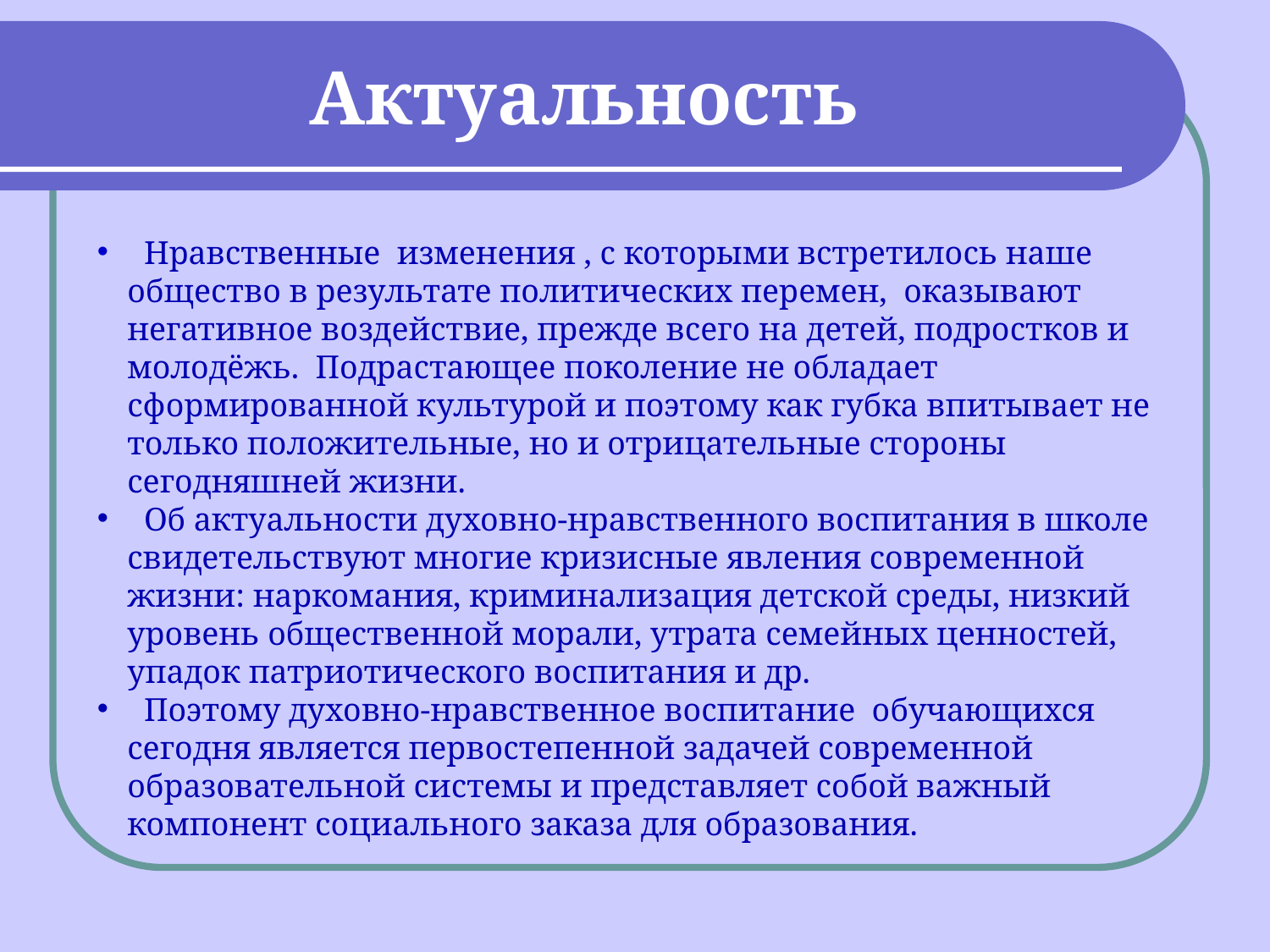

# Актуальность
  Нравственные  изменения , с которыми встретилось наше общество в результате политических перемен,  оказывают негативное воздействие, прежде всего на детей, подростков и молодёжь.  Подрастающее поколение не обладает сформированной культурой и поэтому как губка впитывает не только положительные, но и отрицательные стороны сегодняшней жизни.
  Об актуальности духовно-нравственного воспитания в школе свидетельствуют многие кризисные явления современной жизни: наркомания, криминализация детской среды, низкий уровень общественной морали, утрата семейных ценностей, упадок патриотического воспитания и др.
  Поэтому духовно-нравственное воспитание  обучающихся сегодня является первостепенной задачей современной образовательной системы и представляет собой важный компонент социального заказа для образования.